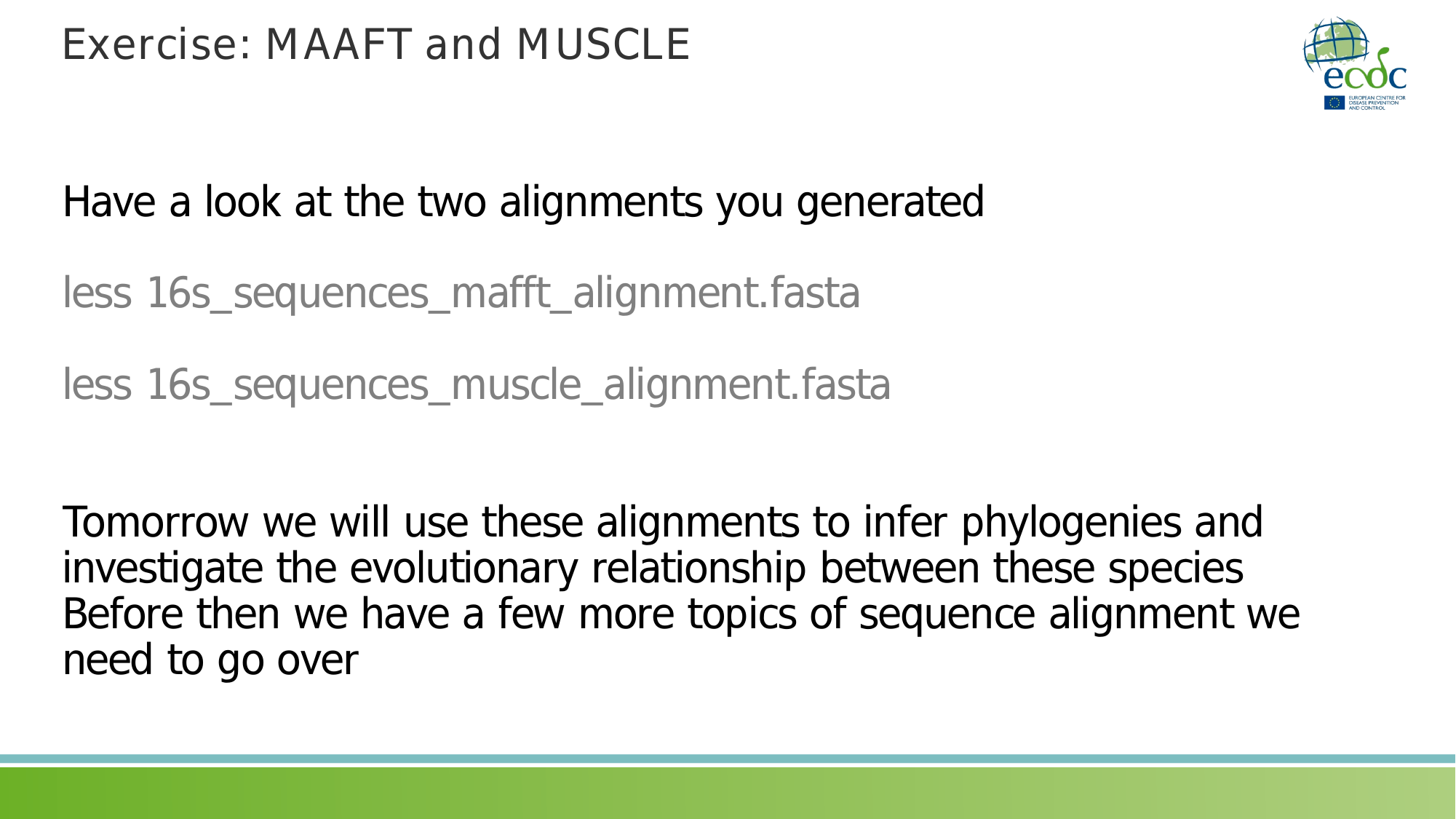

Exercise: MAAFT and MUSCLE
Have a look at the two alignments you generated

less 16s_sequences_mafft_alignment.fasta

less 16s_sequences_muscle_alignment.fasta

Tomorrow we will use these alignments to infer phylogenies and investigate the evolutionary relationship between these species
Before then we have a few more topics of sequence alignment we need to go over